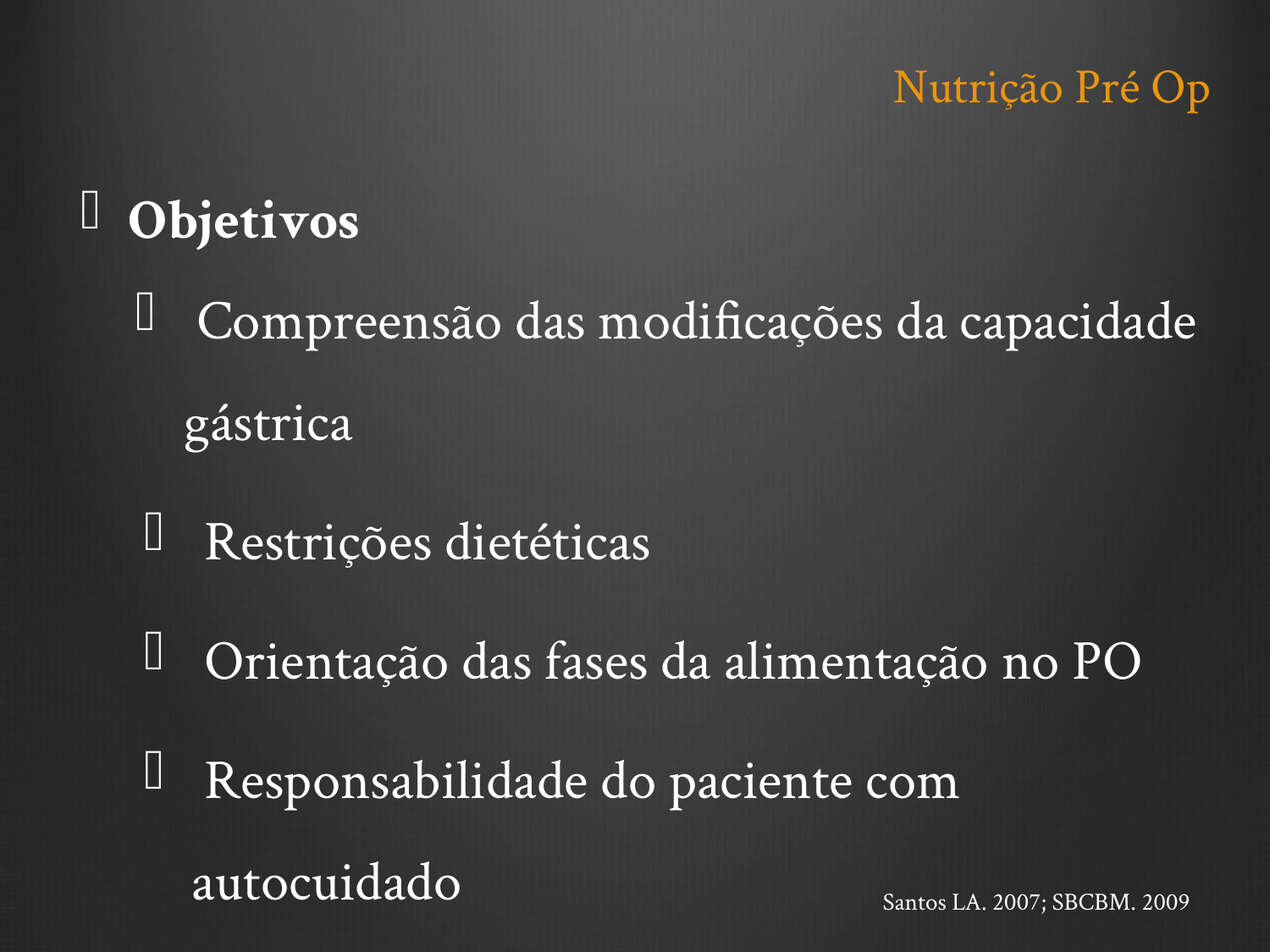

# Nutrição Pré Op
Objetivos
 Compreensão das modificações da capacidade gástrica
 Restrições dietéticas
 Orientação das fases da alimentação no PO
 Responsabilidade do paciente com autocuidado

 Santos LA. 2007; SBCBM. 2009